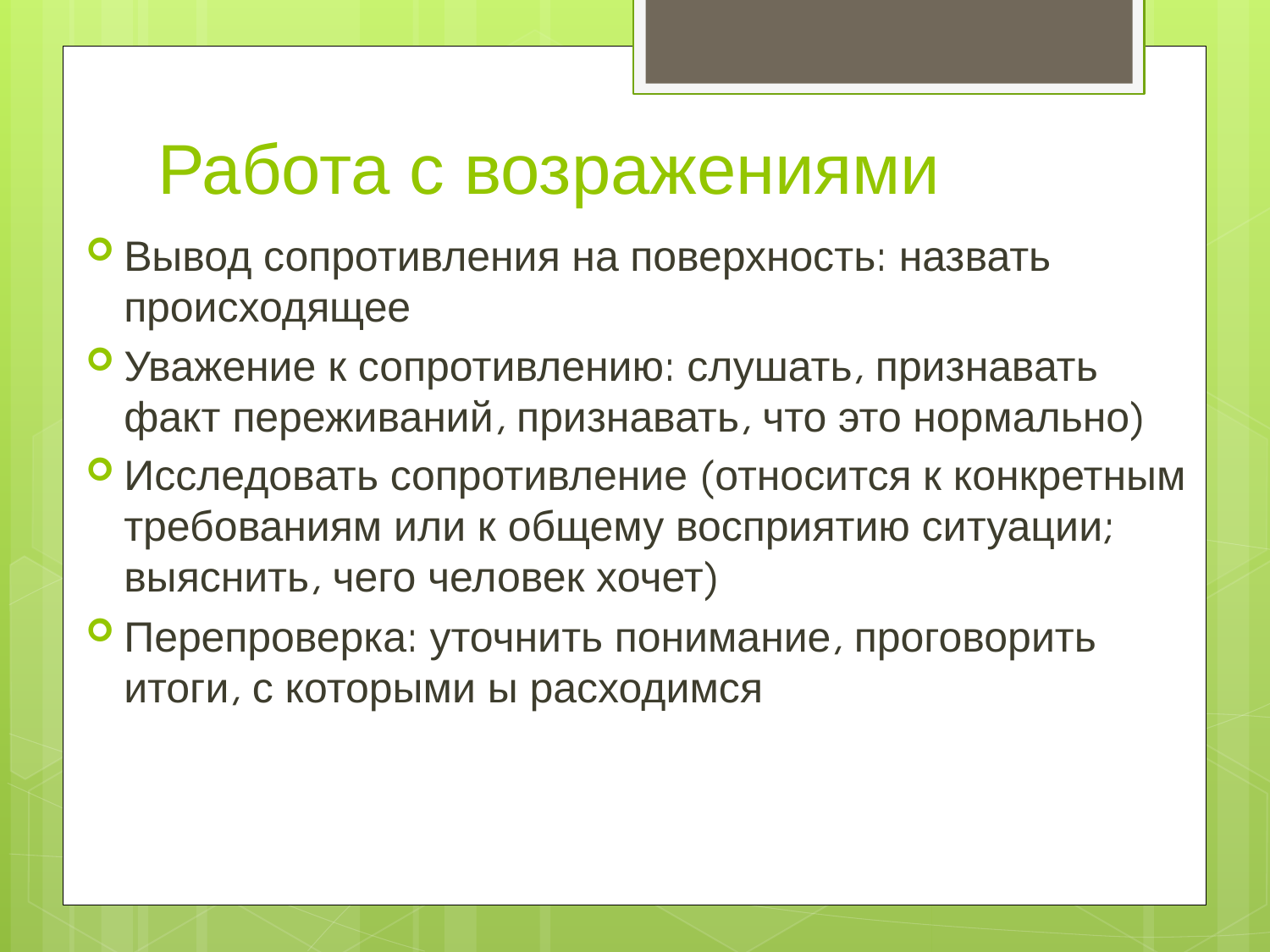

# Работа с возражениями
Вывод сопротивления на поверхность: назвать происходящее
Уважение к сопротивлению: слушать, признавать факт переживаний, признавать, что это нормально)
Исследовать сопротивление (относится к конкретным требованиям или к общему восприятию ситуации; выяснить, чего человек хочет)
Перепроверка: уточнить понимание, проговорить итоги, с которыми ы расходимся